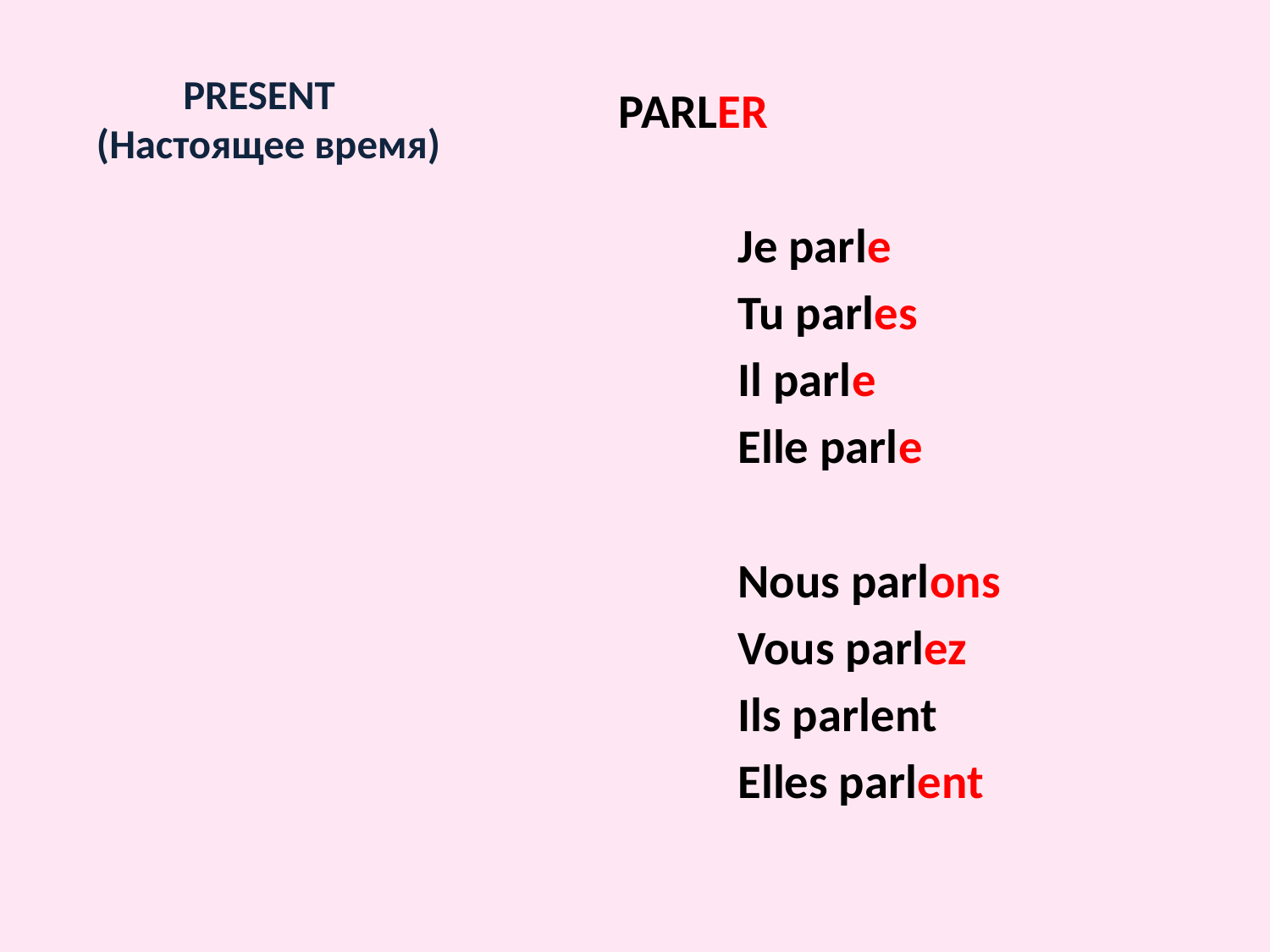

PARLER

                 Je parle
                 Tu parles
                 Il parle
                 Elle parle

                 Nous parlons
                 Vous parlez
                 Ils parlent
                 Elles parlent
# PRESENT (Настоящее время)